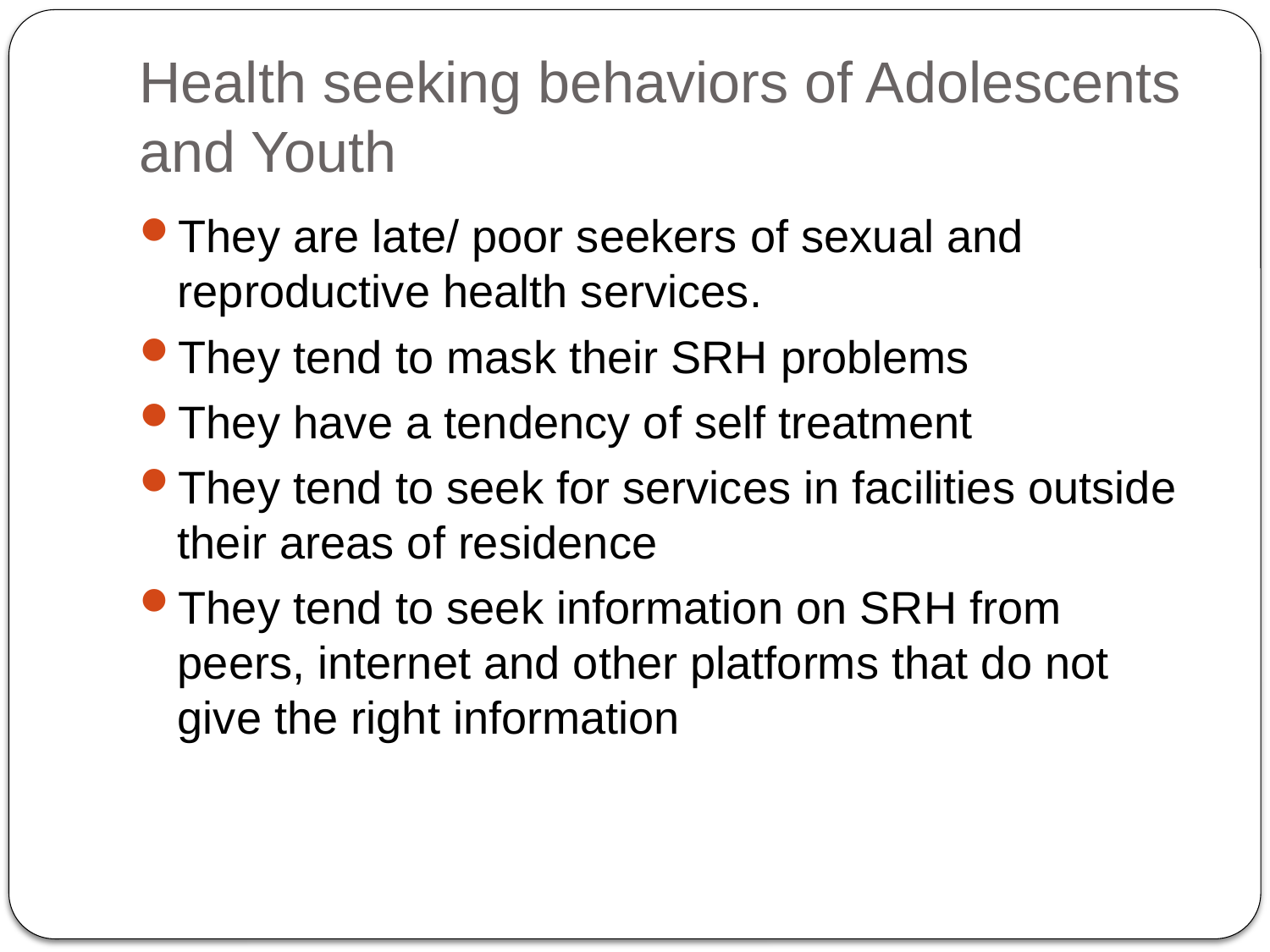

# Health seeking behaviors of Adolescents and Youth
They are late/ poor seekers of sexual and reproductive health services.
They tend to mask their SRH problems
They have a tendency of self treatment
They tend to seek for services in facilities outside their areas of residence
They tend to seek information on SRH from peers, internet and other platforms that do not give the right information